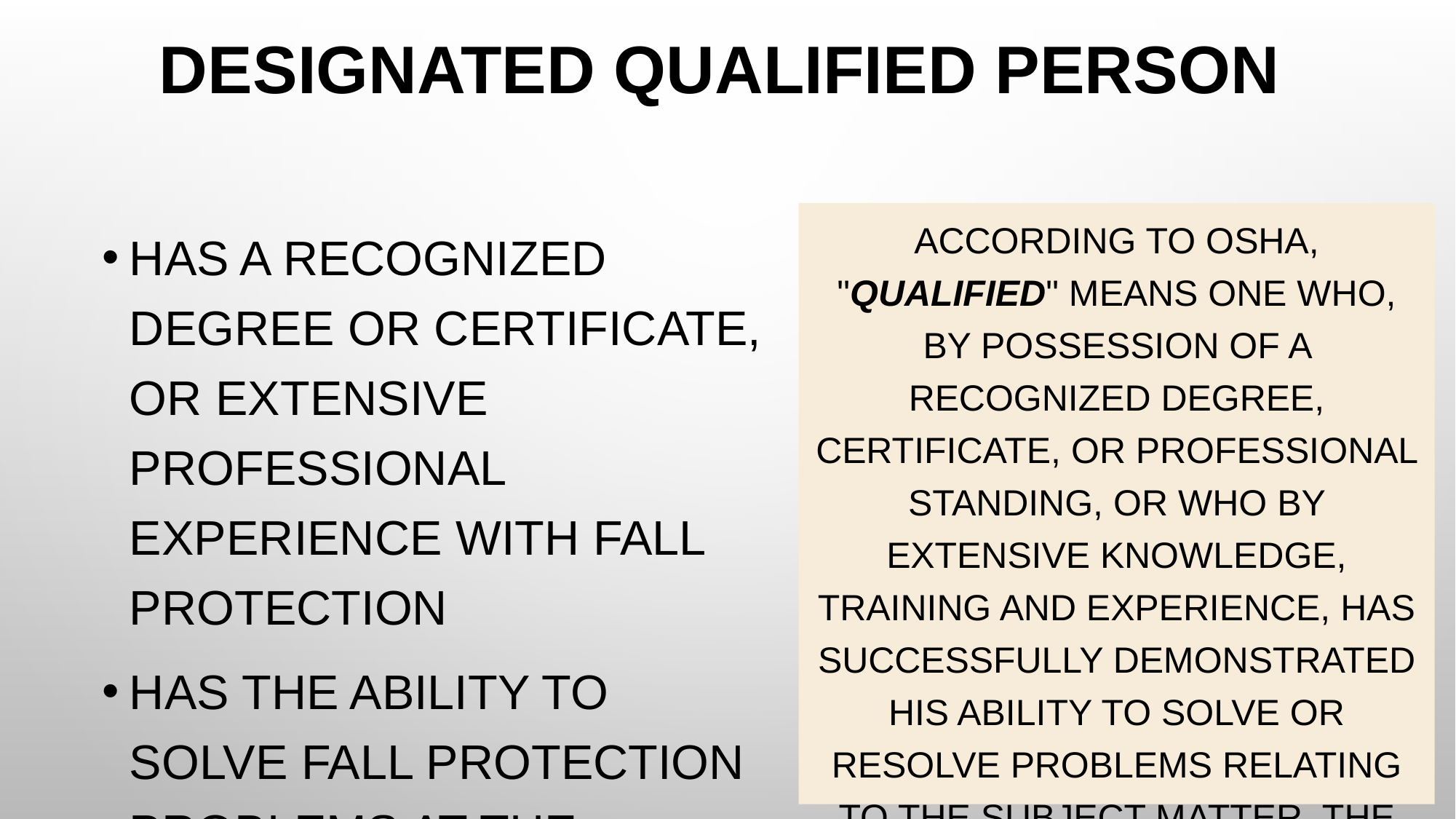

# Designated Qualified Person
According to OSHA, "Qualified" means one who, by possession of a recognized degree, certificate, or professional standing, or who by extensive knowledge, training and experience, has successfully demonstrated his ability to solve or resolve problems relating to the subject matter, the work, or the project.

Has a recognized degree or certificate, or extensive professional experience with fall protection
Has the ability to solve fall protection problems at the worksite